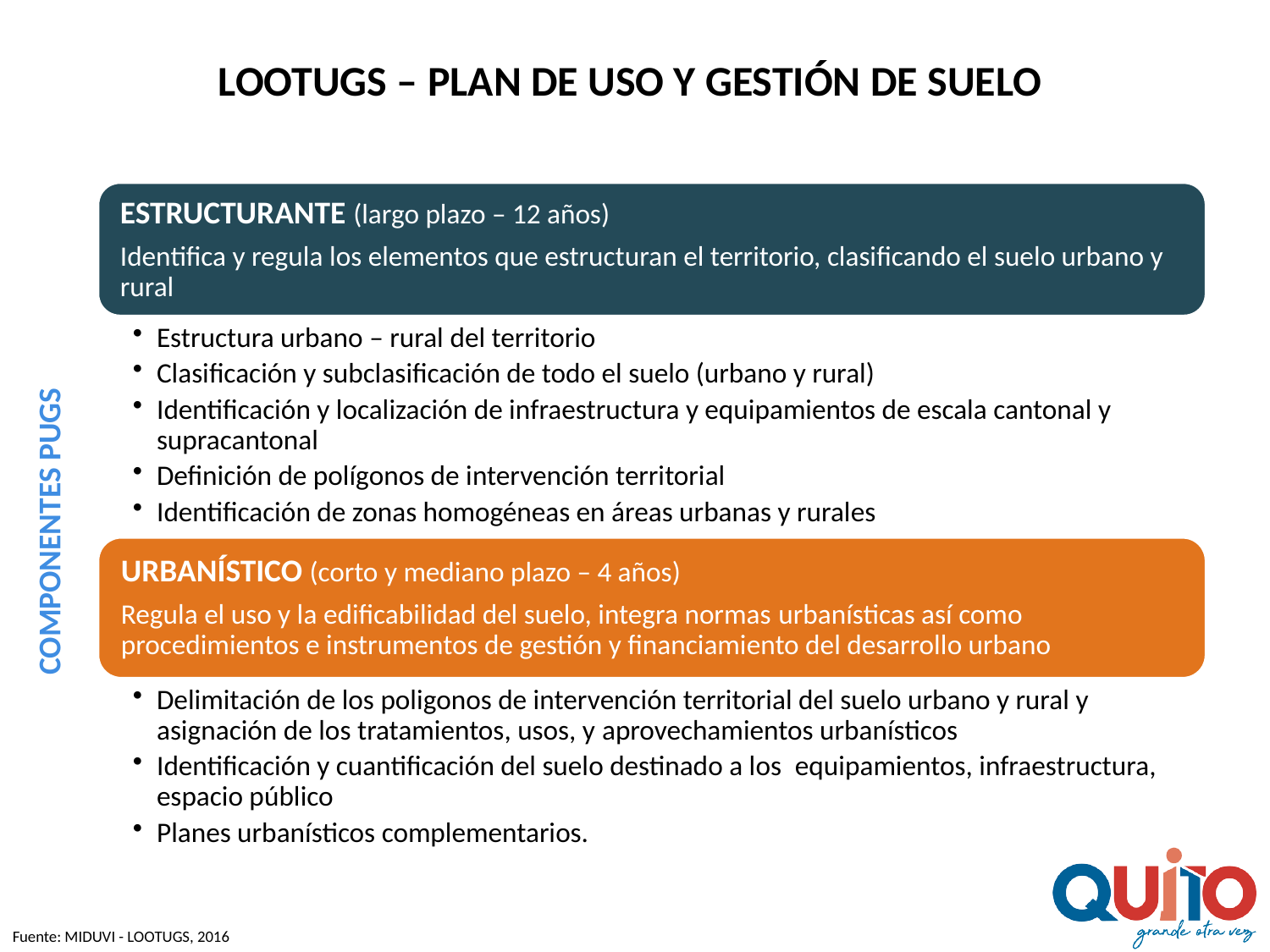

# LOOTUGS – PLAN DE USO Y GESTIÓN DE SUELO
ESTRUCTURANTE (largo plazo – 12 años)
Identifica y regula los elementos que estructuran el territorio, clasificando el suelo urbano y rural
Estructura urbano – rural del territorio
Clasificación y subclasificación de todo el suelo (urbano y rural)
Identificación y localización de infraestructura y equipamientos de escala cantonal y supracantonal
Definición de polígonos de intervención territorial
Identificación de zonas homogéneas en áreas urbanas y rurales
URBANÍSTICO (corto y mediano plazo – 4 años)
Regula el uso y la edificabilidad del suelo, integra normas urbanísticas así como procedimientos e instrumentos de gestión y financiamiento del desarrollo urbano
Delimitación de los poligonos de intervención territorial del suelo urbano y rural y asignación de los tratamientos, usos, y aprovechamientos urbanísticos
Identificación y cuantificación del suelo destinado a los  equipamientos, infraestructura, espacio público
Planes urbanísticos complementarios.
COMPONENTES PUGS
Fuente: MIDUVI - LOOTUGS, 2016